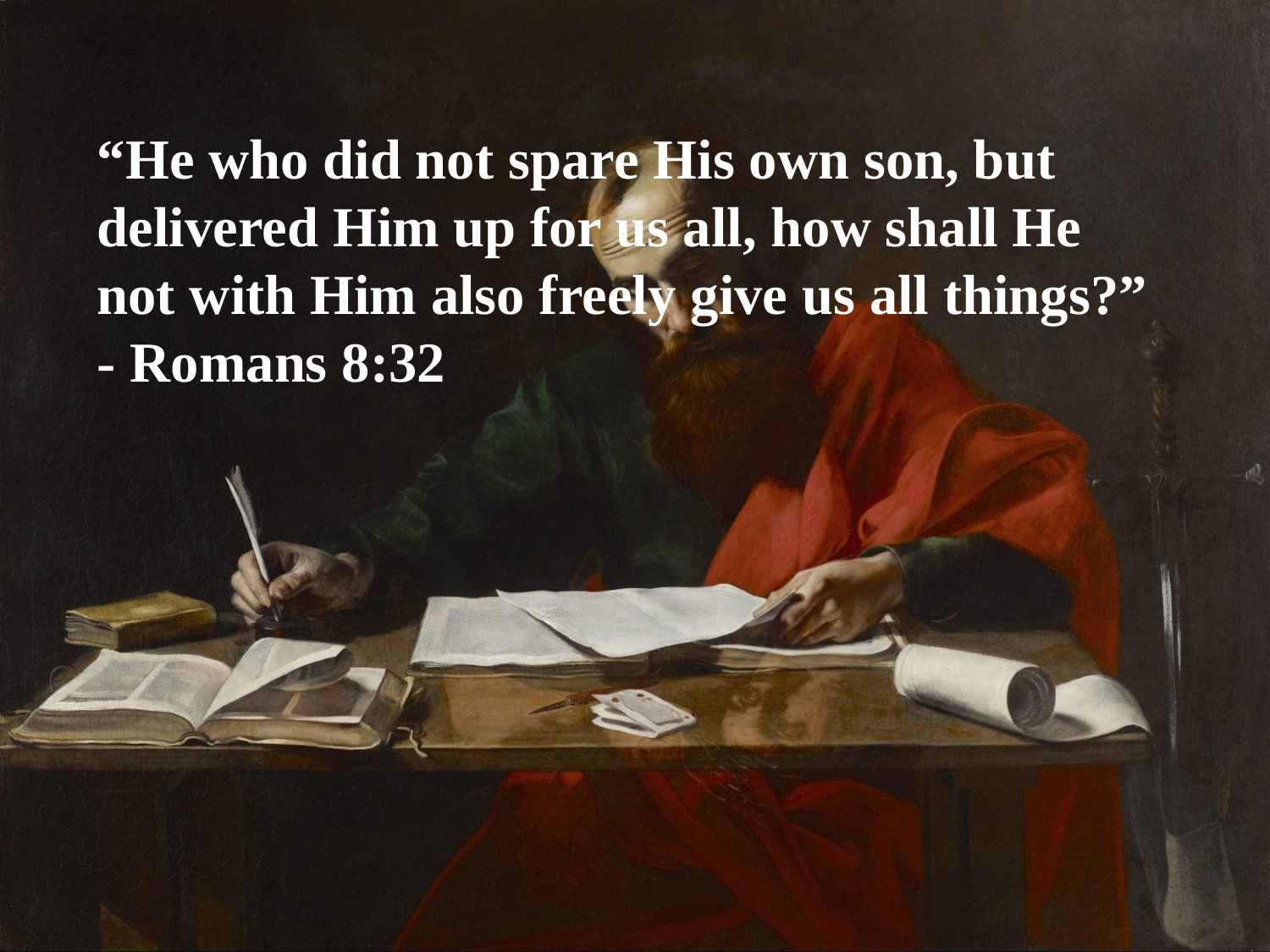

“He who did not spare His own son, but delivered Him up for us all, how shall He not with Him also freely give us all things?” - Romans 8:32